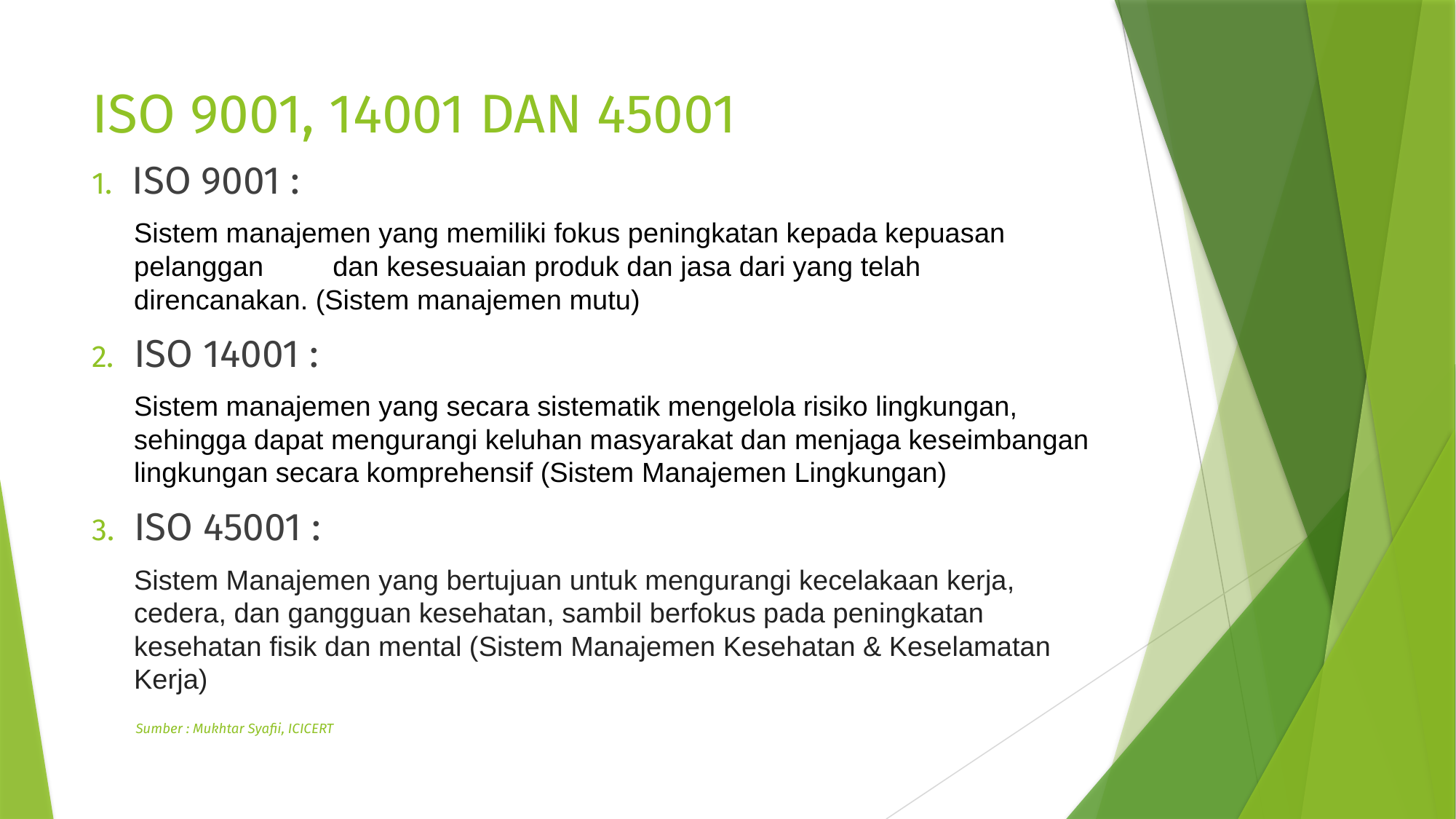

# ISO 9001, 14001 DAN 45001
ISO 9001 :
Sistem manajemen yang memiliki fokus peningkatan kepada kepuasan pelanggan 	dan kesesuaian produk dan jasa dari yang telah direncanakan. (Sistem manajemen mutu)
ISO 14001 :
Sistem manajemen yang secara sistematik mengelola risiko lingkungan, sehingga dapat mengurangi keluhan masyarakat dan menjaga keseimbangan lingkungan secara komprehensif (Sistem Manajemen Lingkungan)
ISO 45001 :
Sistem Manajemen yang bertujuan untuk mengurangi kecelakaan kerja, cedera, dan gangguan kesehatan, sambil berfokus pada peningkatan kesehatan fisik dan mental (Sistem Manajemen Kesehatan & Keselamatan Kerja)

Sumber : Mukhtar Syafii, ICICERT